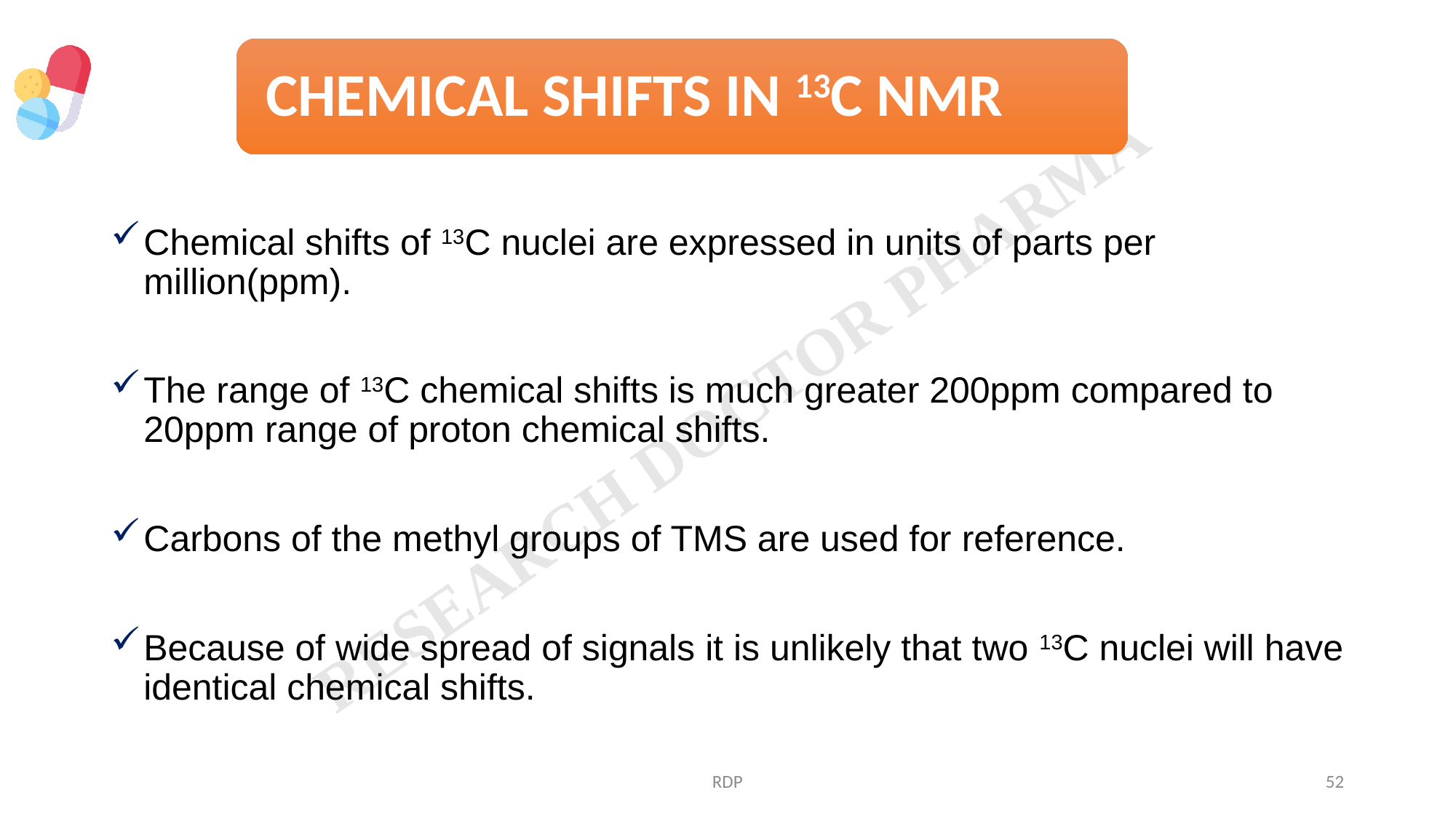

CHEMICAL SHIFTS IN 13C NMR
Chemical shifts of 13C nuclei are expressed in units of parts per million(ppm).

The range of 13C chemical shifts is much greater 200ppm compared to 20ppm range of proton chemical shifts.

Carbons of the methyl groups of TMS are used for reference.

Because of wide spread of signals it is unlikely that two 13C nuclei will have identical chemical shifts.
RDP
52